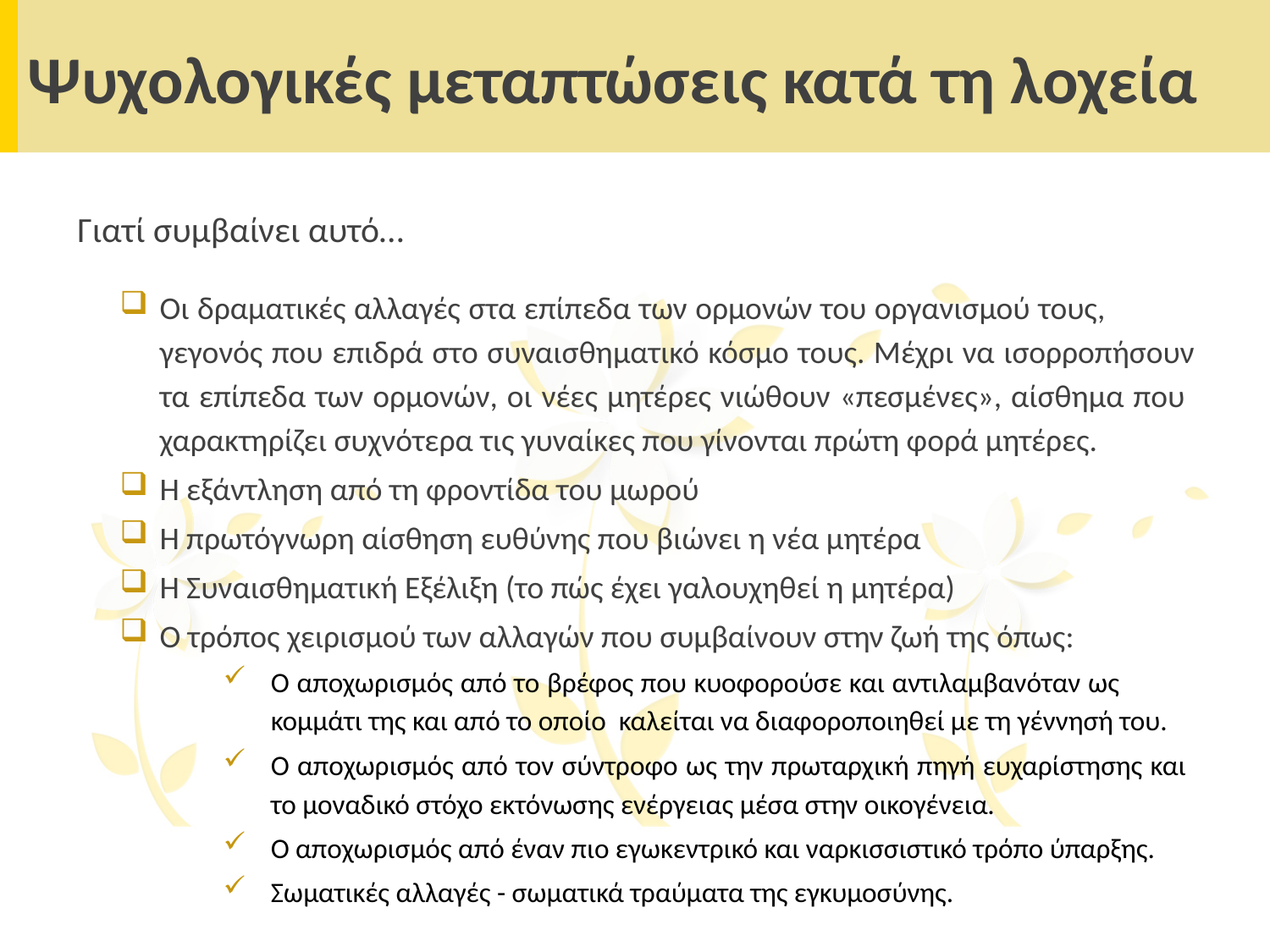

# Ψυχολογικές μεταπτώσεις κατά τη λοχεία
Γιατί συμβαίνει αυτό…
Οι δραματικές αλλαγές στα επίπεδα των ορμονών του οργανισμού τους,            γεγονός που επιδρά στο συναισθηματικό κόσμο τους. Μέχρι να ισορροπήσουν τα επίπεδα των ορμονών, οι νέες μητέρες νιώθουν «πεσμένες», αίσθημα που  χαρακτηρίζει συχνότερα τις γυναίκες που γίνονται πρώτη φορά μητέρες.
Η εξάντληση από τη φροντίδα του μωρού
Η πρωτόγνωρη αίσθηση ευθύνης που βιώνει η νέα μητέρα
Η Συναισθηματική Εξέλιξη (το πώς έχει γαλουχηθεί η μητέρα)
Ο τρόπος χειρισμού των αλλαγών που συμβαίνουν στην ζωή της όπως:
Ο αποχωρισμός από το βρέφος που κυοφορούσε και αντιλαμβανόταν ως           κομμάτι της και από το οποίο  καλείται να διαφοροποιηθεί με τη γέννησή του.
Ο αποχωρισμός από τον σύντροφο ως την πρωταρχική πηγή ευχαρίστησης και  το μοναδικό στόχο εκτόνωσης ενέργειας μέσα στην οικογένεια.
Ο αποχωρισμός από έναν πιο εγωκεντρικό και ναρκισσιστικό τρόπο ύπαρξης.
Σωματικές αλλαγές - σωματικά τραύματα της εγκυμοσύνης.